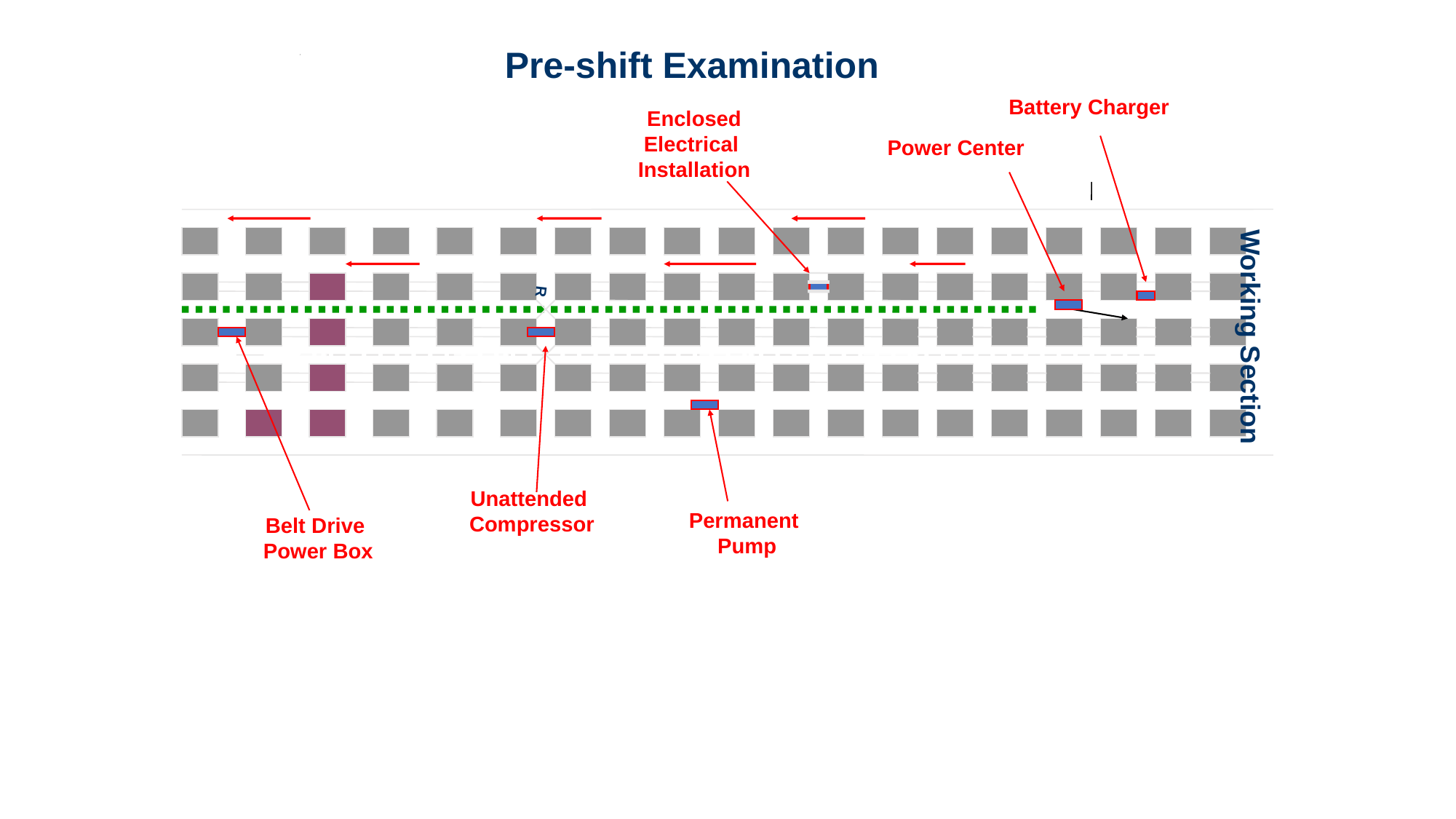

Pre-shift Examination

Battery Charger
Enclosed
Electrical
Installation
Power Center

R

Working Section

Unattended
 Compressor
Permanent
Pump
Belt Drive
 Power Box